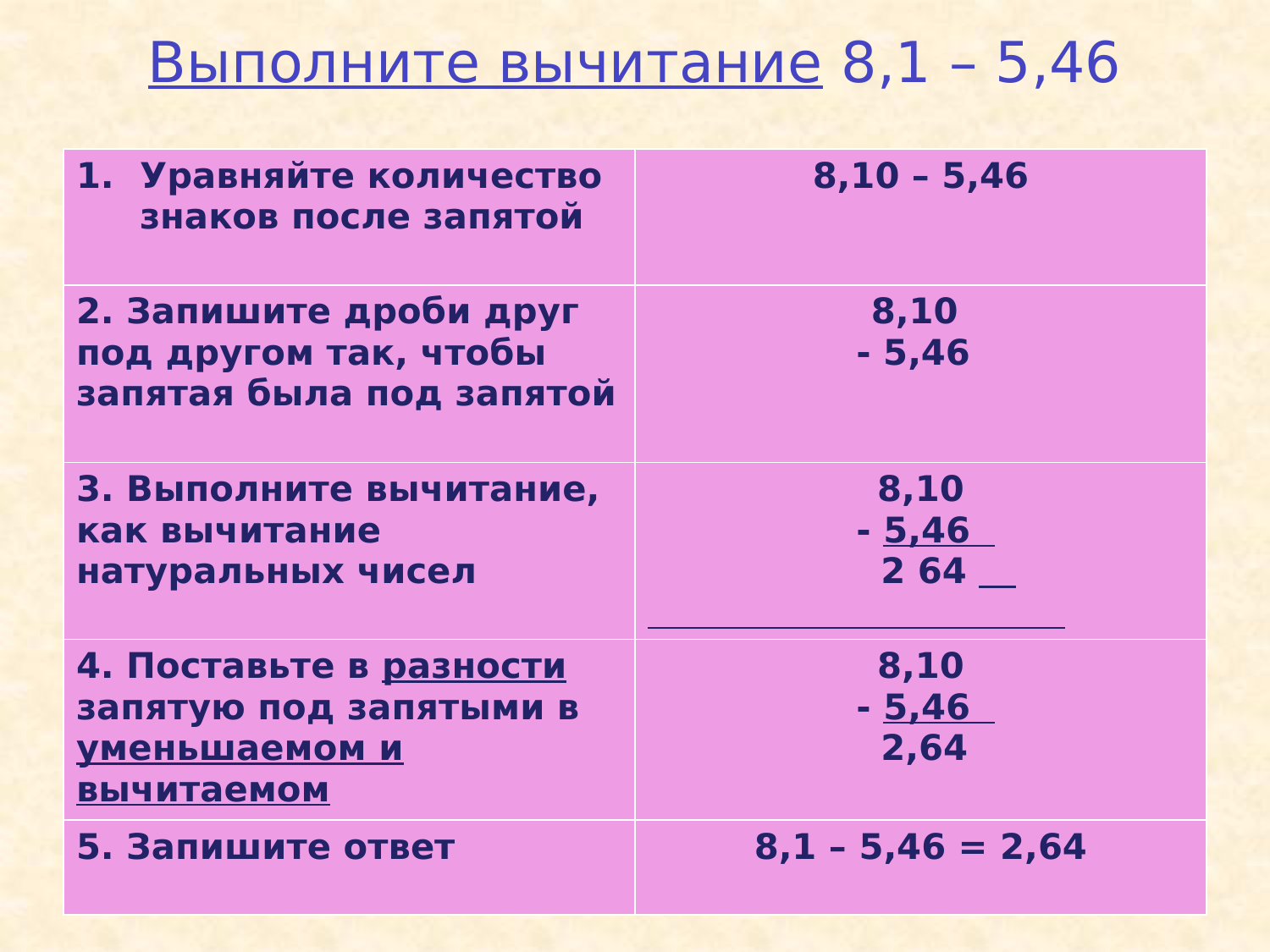

# Выполните вычитание 8,1 – 5,46
| Уравняйте количество знаков после запятой | 8,10 – 5,46 |
| --- | --- |
| 2. Запишите дроби друг под другом так, чтобы запятая была под запятой | 8,10 - 5,46 |
| 3. Выполните вычитание, как вычитание натуральных чисел | 8,10 - 5,46 2 64 |
| 4. Поставьте в разности запятую под запятыми в уменьшаемом и вычитаемом | 8,10 - 5,46 2,64 |
| 5. Запишите ответ | 8,1 – 5,46 = 2,64 |